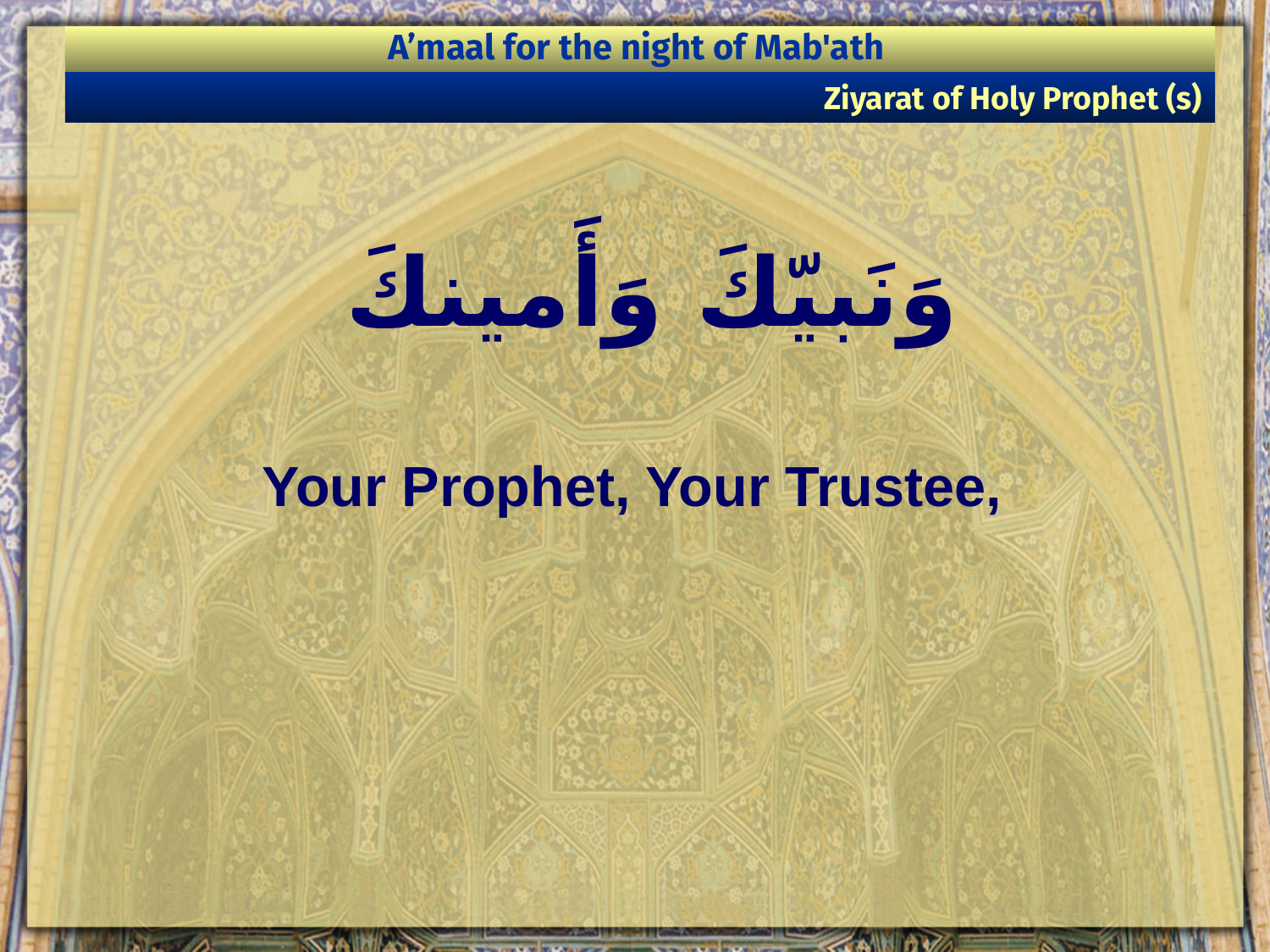

A’maal for the night of Mab'ath
Ziyarat of Holy Prophet (s)
# وَنَبيّكَ وَأَمينكَ
Your Prophet, Your Trustee,